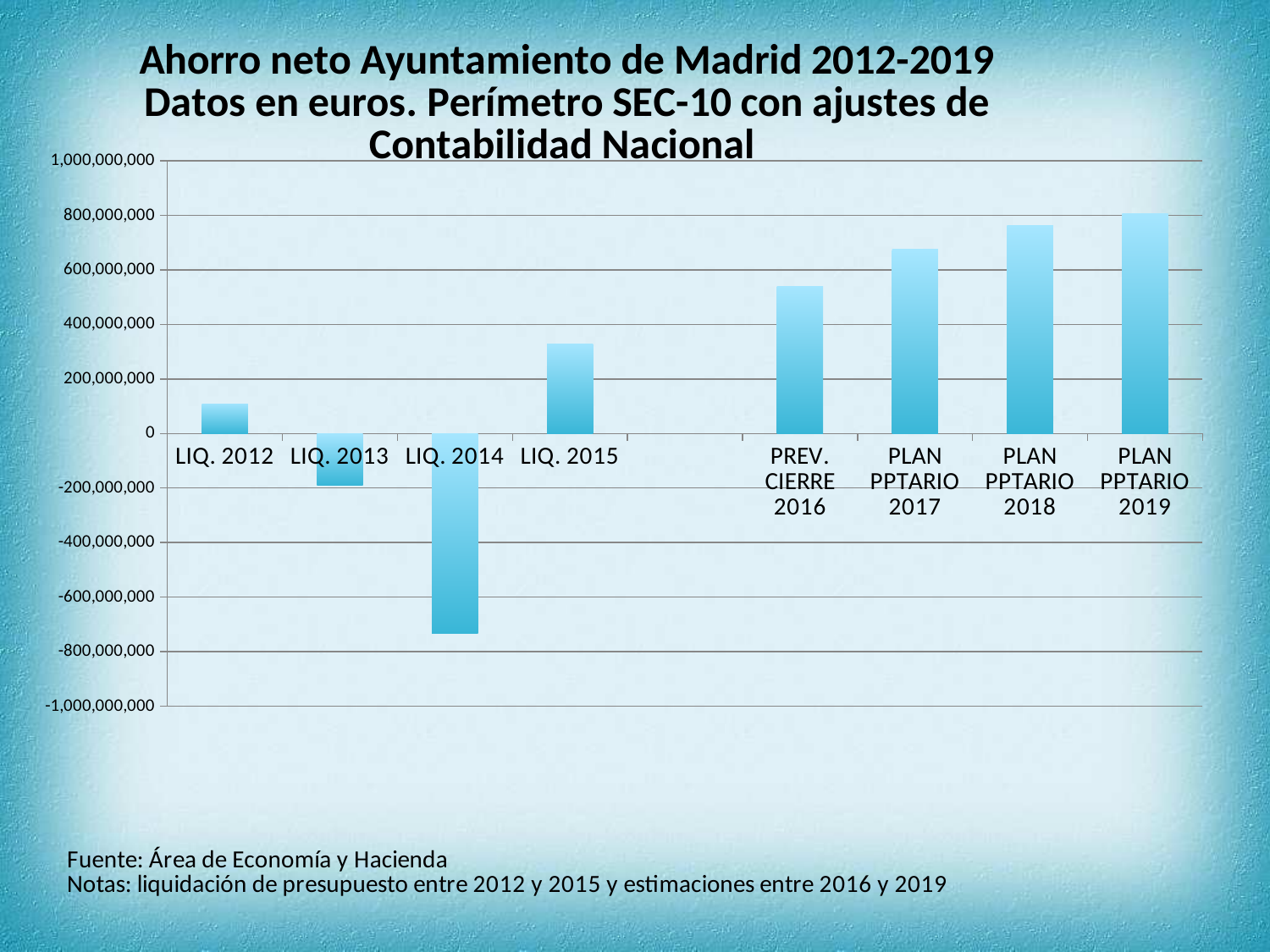

### Chart: Ahorro neto Ayuntamiento de Madrid 2012-2019
Datos en euros. Perímetro SEC-10 con ajustes de Contabilidad Nacional

| Category |  |
|---|---|
| LIQ. 2012 | 108934506.597476 |
| LIQ. 2013 | -189738536.165605 |
| LIQ. 2014 | -732118967.073525 |
| LIQ. 2015 | 328874563.021121 |
|  | None |
| PREV. CIERRE 2016 | 538843694.131068 |
| PLAN PPTARIO 2017 | 674378216.24 |
| PLAN PPTARIO 2018 | 761115321.24 |
| PLAN PPTARIO 2019 | 805461213.24 |